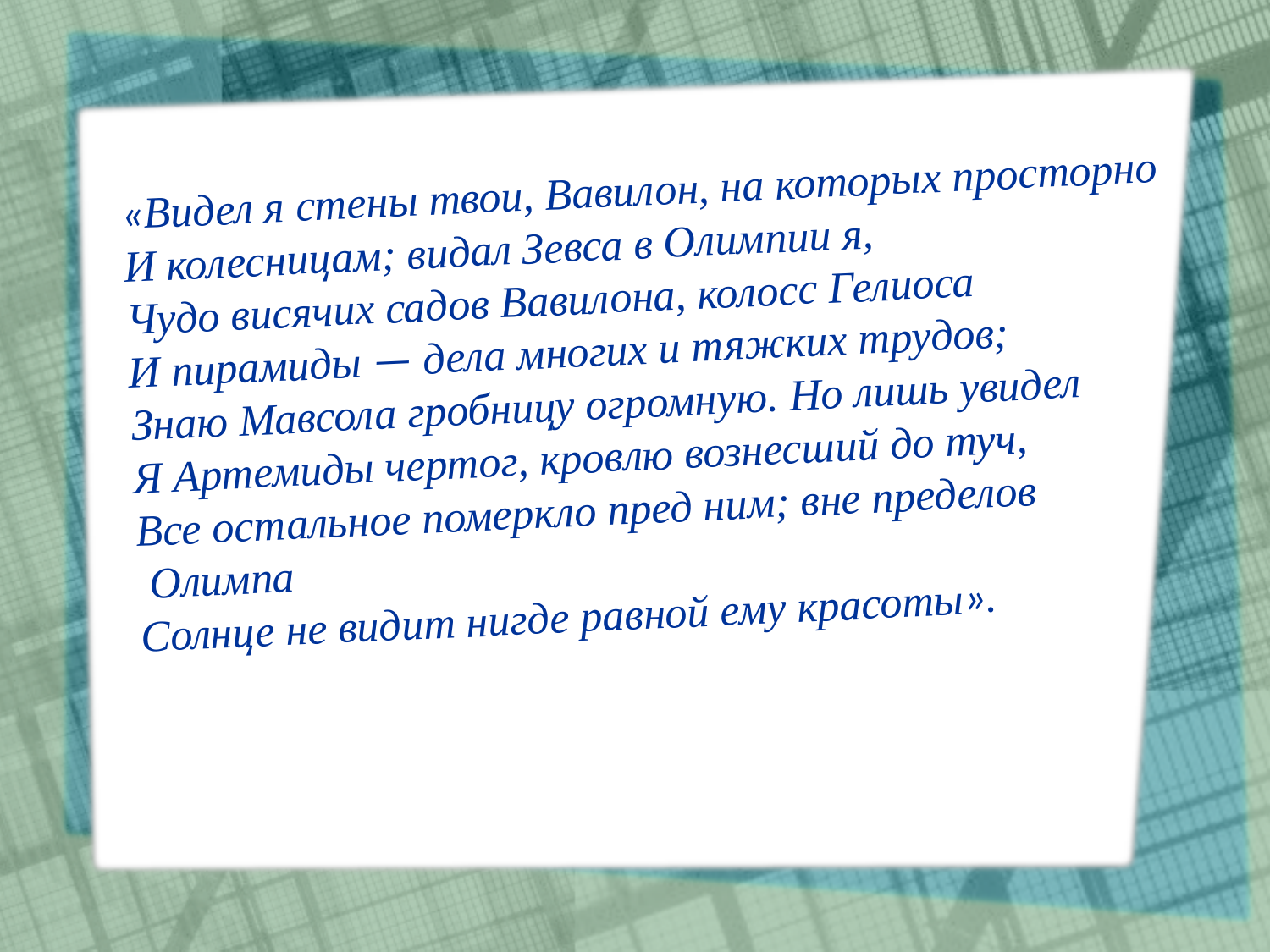

«Видел я стены твои, Вавилон, на которых просторно
И колесницам; видал Зевса в Олимпии я,
Чудо висячих садов Вавилона, колосс Гелиоса
И пирамиды — дела многих и тяжких трудов;
Знаю Мавсола гробницу огромную. Но лишь увидел
Я Артемиды чертог, кровлю вознесший до туч,
Все остальное померкло пред ним; вне пределов
 Олимпа
Солнце не видит нигде равной ему красоты».